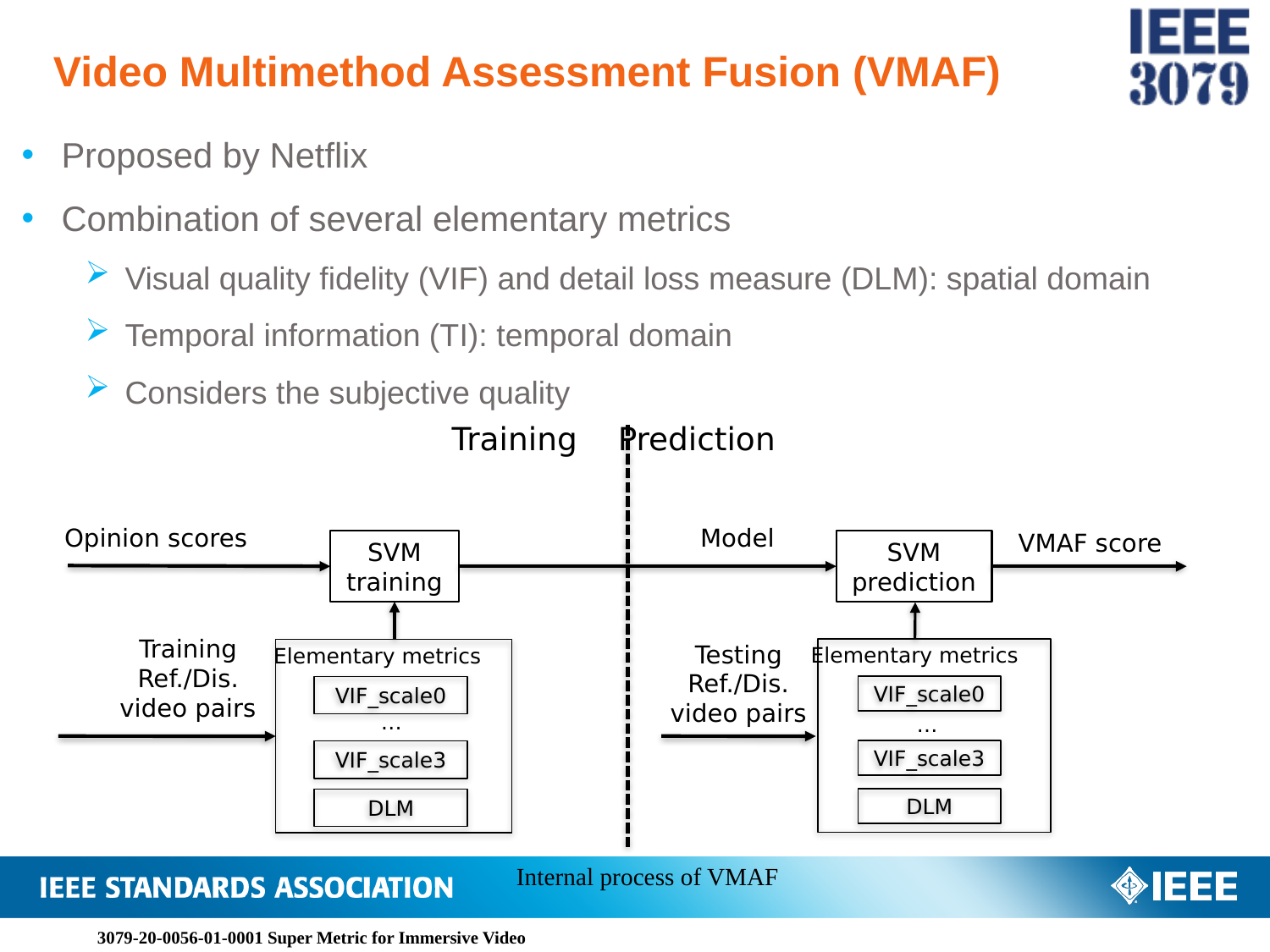

Video Multimethod Assessment Fusion (VMAF)
Proposed by Netflix
Combination of several elementary metrics
Visual quality fidelity (VIF) and detail loss measure (DLM): spatial domain
Temporal information (TI): temporal domain
Considers the subjective quality
Training    Prediction
Opinion scores
Model
VMAF score
SVM
prediction
SVM
training
Training
Ref./Dis.
video pairs
Testing
Ref./Dis.
video pairs
Elementary metrics

VIF_scale0
…
VIF_scale3
DLM
Elementary metrics

VIF_scale0
…
VIF_scale3
DLM
Internal process of VMAF
3079-20-0056-01-0001 Super Metric for Immersive Video